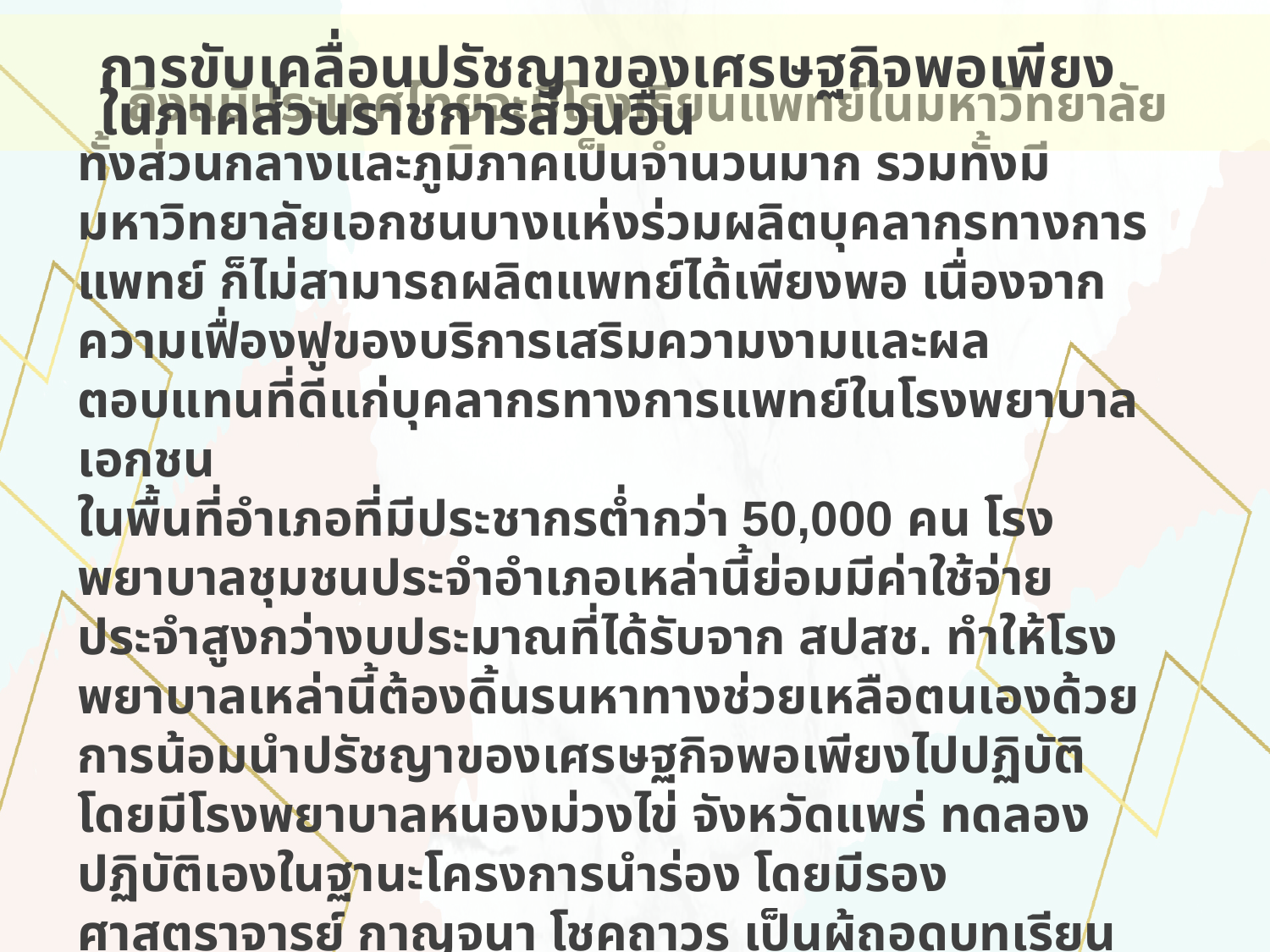

# การขับเคลื่อนปรัชญาของเศรษฐกิจพอเพียง ในภาคส่วนราชการส่วนอื่น
ถึงแม้ประเทศไทยจะมีโรงเรียนแพทย์ในมหาวิทยาลัยทั้งส่วนกลางและภูมิภาคเป็นจำนวนมาก รวมทั้งมีมหาวิทยาลัยเอกชนบางแห่งร่วมผลิตบุคลากรทางการแพทย์ ก็ไม่สามารถผลิตแพทย์ได้เพียงพอ เนื่องจากความเฟื่องฟูของบริการเสริมความงามและผลตอบแทนที่ดีแก่บุคลากรทางการแพทย์ในโรงพยาบาลเอกชน
ในพื้นที่อำเภอที่มีประชากรต่ำกว่า 50,000 คน โรงพยาบาลชุมชนประจำอำเภอเหล่านี้ย่อมมีค่าใช้จ่ายประจำสูงกว่างบประมาณที่ได้รับจาก สปสช. ทำให้โรงพยาบาลเหล่านี้ต้องดิ้นรนหาทางช่วยเหลือตนเองด้วยการน้อมนำปรัชญาของเศรษฐกิจพอเพียงไปปฏิบัติ โดยมีโรงพยาบาลหนองม่วงไข่ จังหวัดแพร่ ทดลองปฏิบัติเองในฐานะโครงการนำร่อง โดยมีรองศาสตราจารย์ กาญจนา โชคถาวร เป็นผู้ถอดบทเรียนและนำมาใช้ในการประเมินความเป็นเศรษฐกิจพอเพียง